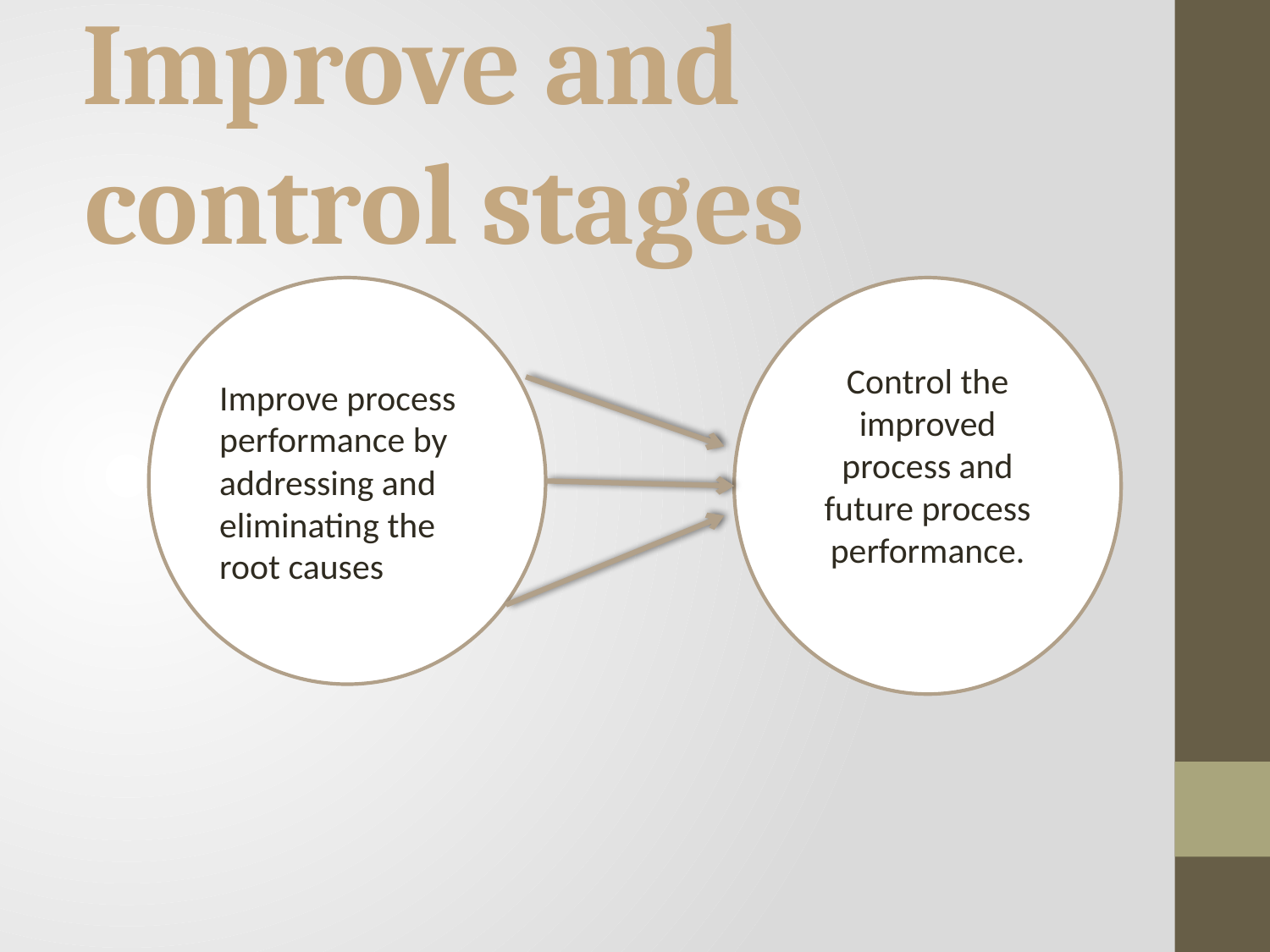

# Improve and control stages
Improve process performance by addressing and eliminating the root causes
Control the improved process and future process performance.